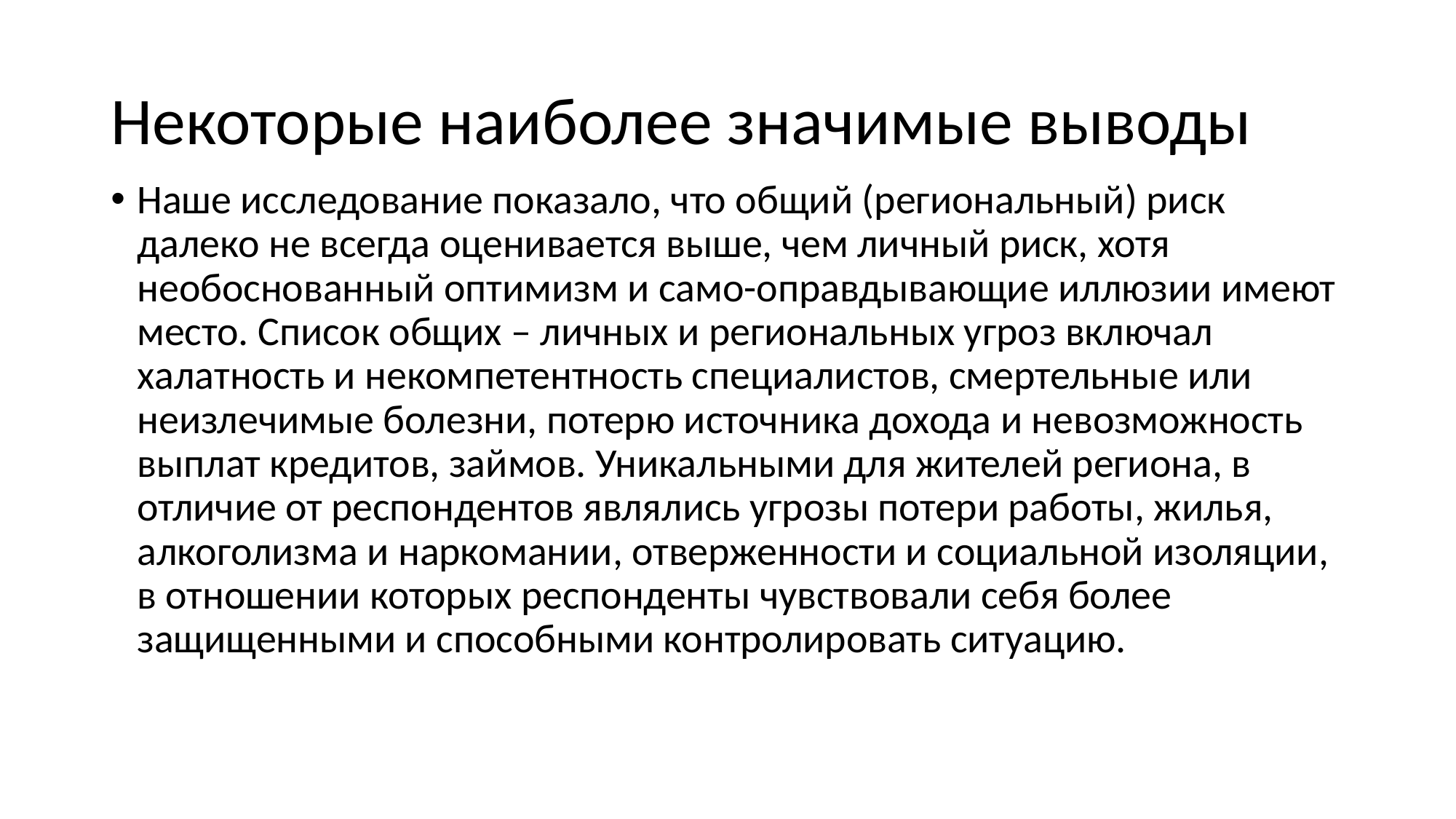

# Некоторые наиболее значимые выводы
Наше исследование показало, что общий (региональный) риск далеко не всегда оценивается выше, чем личный риск, хотя необоснованный оптимизм и само-оправдывающие иллюзии имеют место. Список общих – личных и региональных угроз включал халатность и некомпетентность специалистов, смертельные или неизлечимые болезни, потерю источника дохода и невозможность выплат кредитов, займов. Уникальными для жителей региона, в отличие от респондентов являлись угрозы потери работы, жилья, алкоголизма и наркомании, отверженности и социальной изоляции, в отношении которых респонденты чувствовали себя более защищенными и способными контролировать ситуацию.